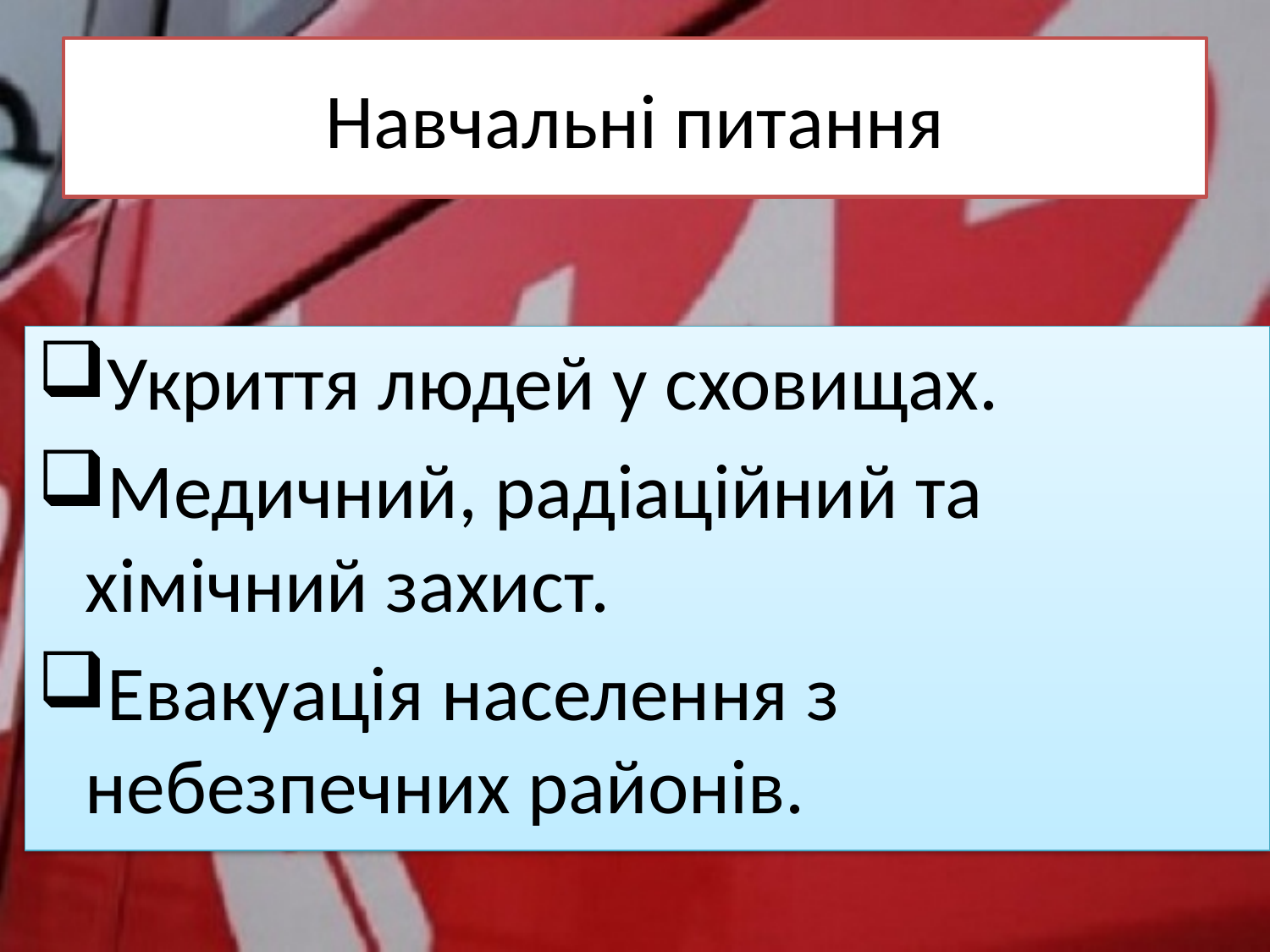

# Навчальні питання
Укриття людей у сховищах.
Медичний, радіаційний та хімічний захист.
Евакуація населення з небезпечних районів.